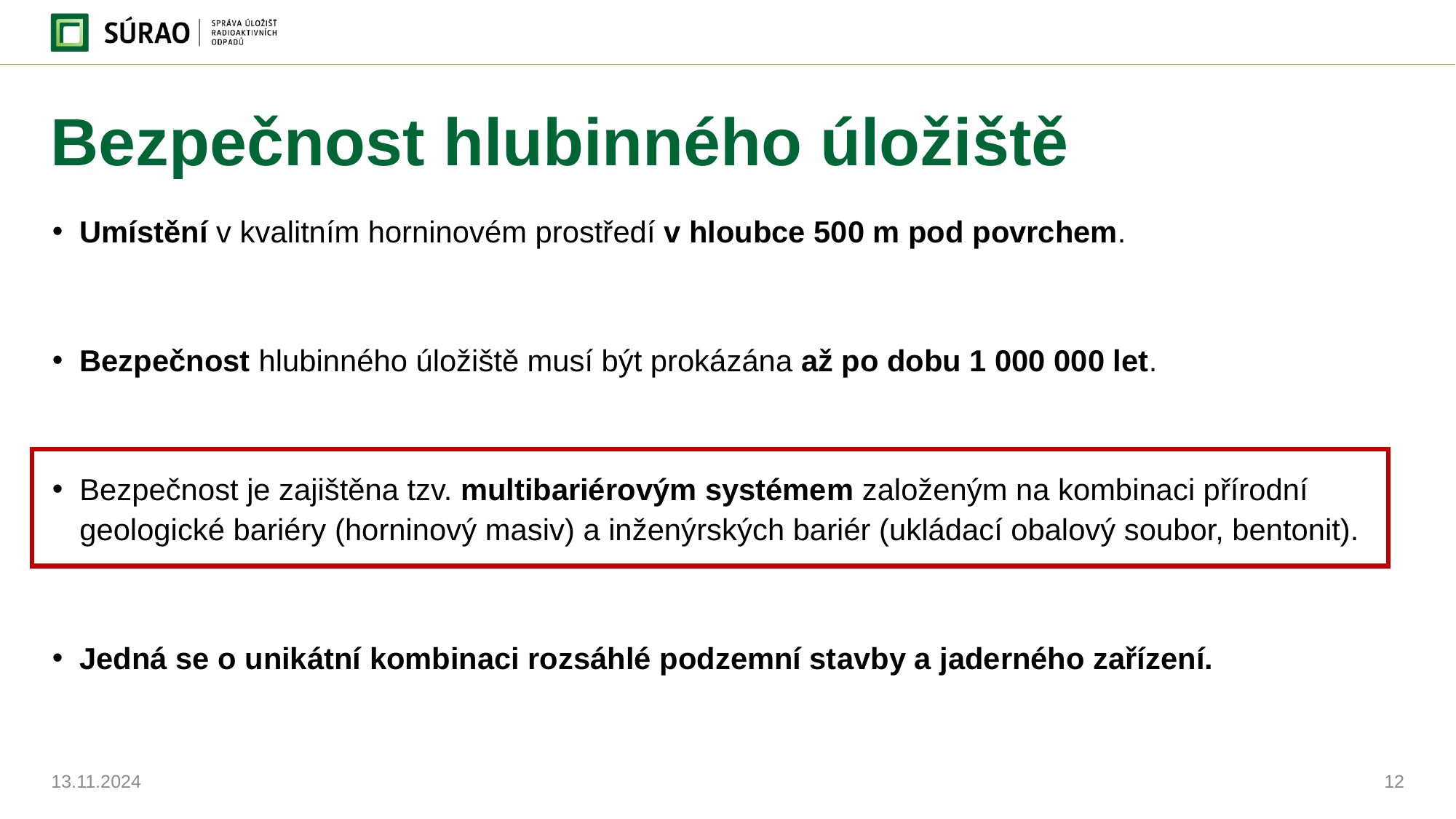

# Bezpečnost hlubinného úložiště
Umístění v kvalitním horninovém prostředí v hloubce 500 m pod povrchem.

Bezpečnost hlubinného úložiště musí být prokázána až po dobu 1 000 000 let.

Bezpečnost je zajištěna tzv. multibariérovým systémem založeným na kombinaci přírodní geologické bariéry (horninový masiv) a inženýrských bariér (ukládací obalový soubor, bentonit).

Jedná se o unikátní kombinaci rozsáhlé podzemní stavby a jaderného zařízení.

13.11.2024
12